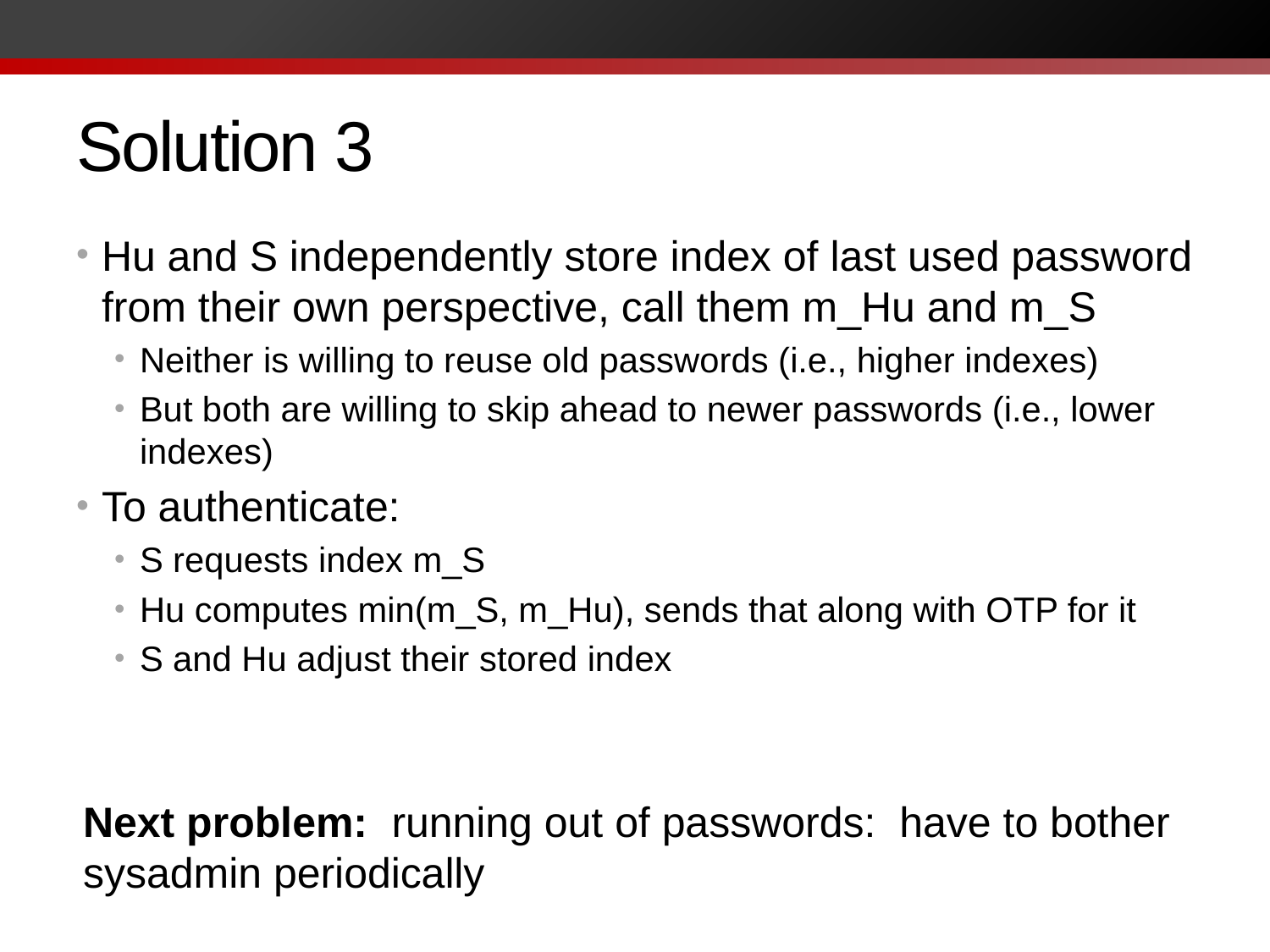

# Solution 3
Hu and S independently store index of last used password from their own perspective, call them m_Hu and m_S
Neither is willing to reuse old passwords (i.e., higher indexes)
But both are willing to skip ahead to newer passwords (i.e., lower indexes)
To authenticate:
S requests index m_S
Hu computes min(m_S, m_Hu), sends that along with OTP for it
S and Hu adjust their stored index

Next problem:  running out of passwords:  have to bother sysadmin periodically